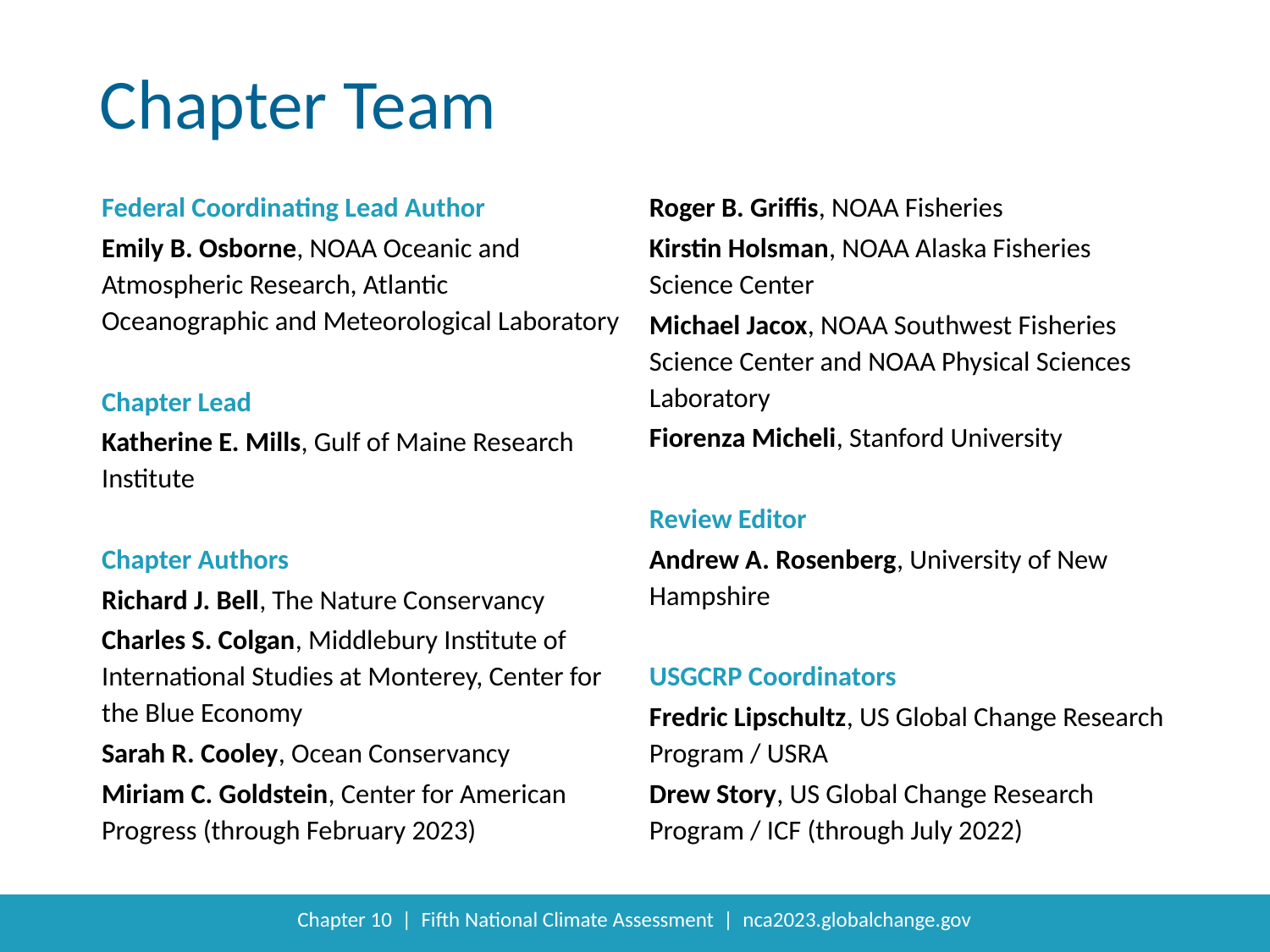

Federal Coordinating Lead Author
Emily B. Osborne, NOAA Oceanic and Atmospheric Research, Atlantic Oceanographic and Meteorological Laboratory

Chapter Lead
Katherine E. Mills, Gulf of Maine Research Institute

Chapter Authors
Richard J. Bell, The Nature Conservancy
Charles S. Colgan, Middlebury Institute of International Studies at Monterey, Center for the Blue Economy
Sarah R. Cooley, Ocean Conservancy
Miriam C. Goldstein, Center for American Progress (through February 2023)
Roger B. Griffis, NOAA Fisheries
Kirstin Holsman, NOAA Alaska Fisheries Science Center
Michael Jacox, NOAA Southwest Fisheries Science Center and NOAA Physical Sciences Laboratory
Fiorenza Micheli, Stanford University

Review Editor
Andrew A. Rosenberg, University of New Hampshire

USGCRP Coordinators
Fredric Lipschultz, US Global Change Research Program / USRA
Drew Story, US Global Change Research Program / ICF (through July 2022)